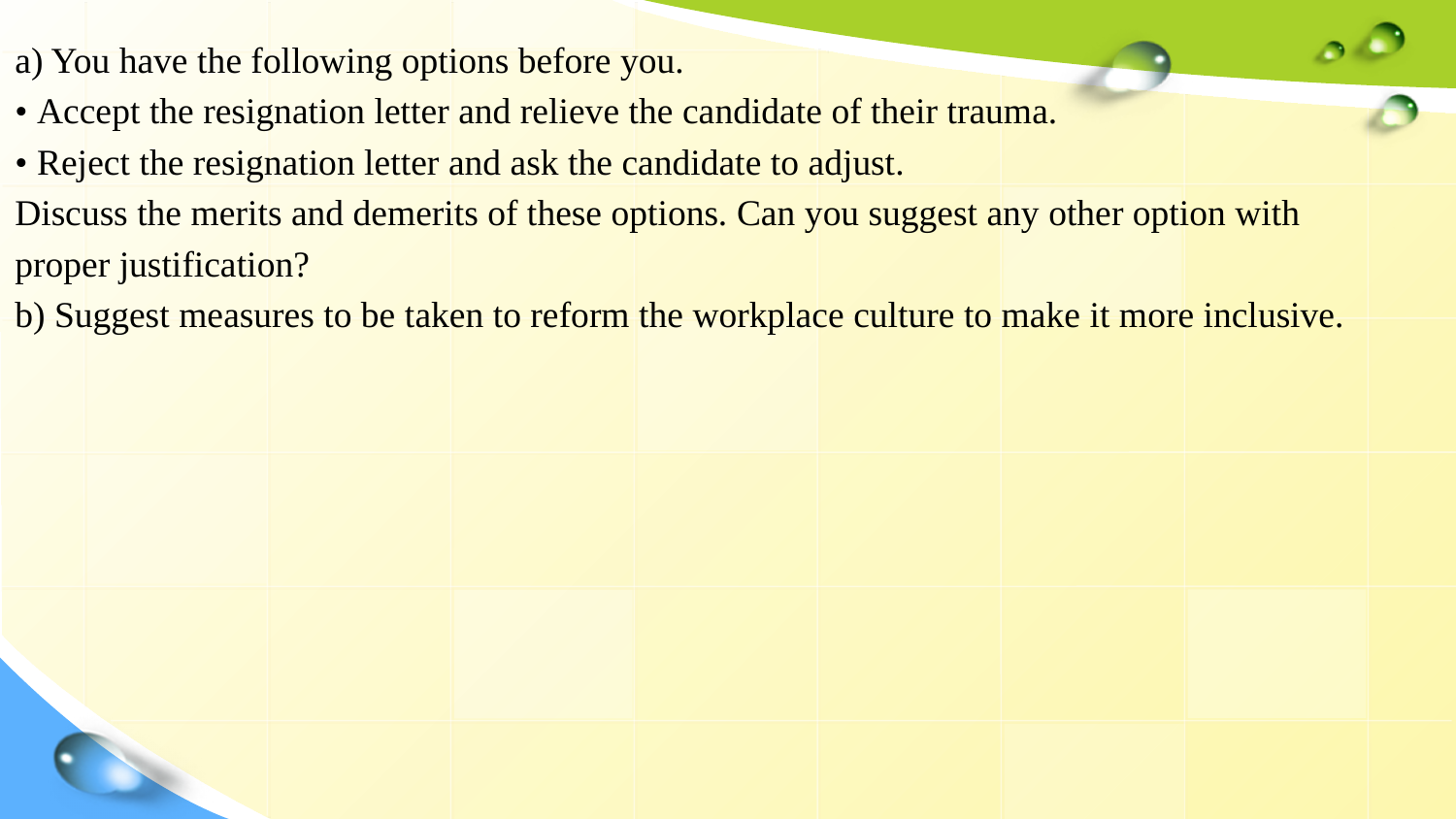

a) You have the following options before you.
• Accept the resignation letter and relieve the candidate of their trauma.
• Reject the resignation letter and ask the candidate to adjust.
Discuss the merits and demerits of these options. Can you suggest any other option with
proper justification?
b) Suggest measures to be taken to reform the workplace culture to make it more inclusive.